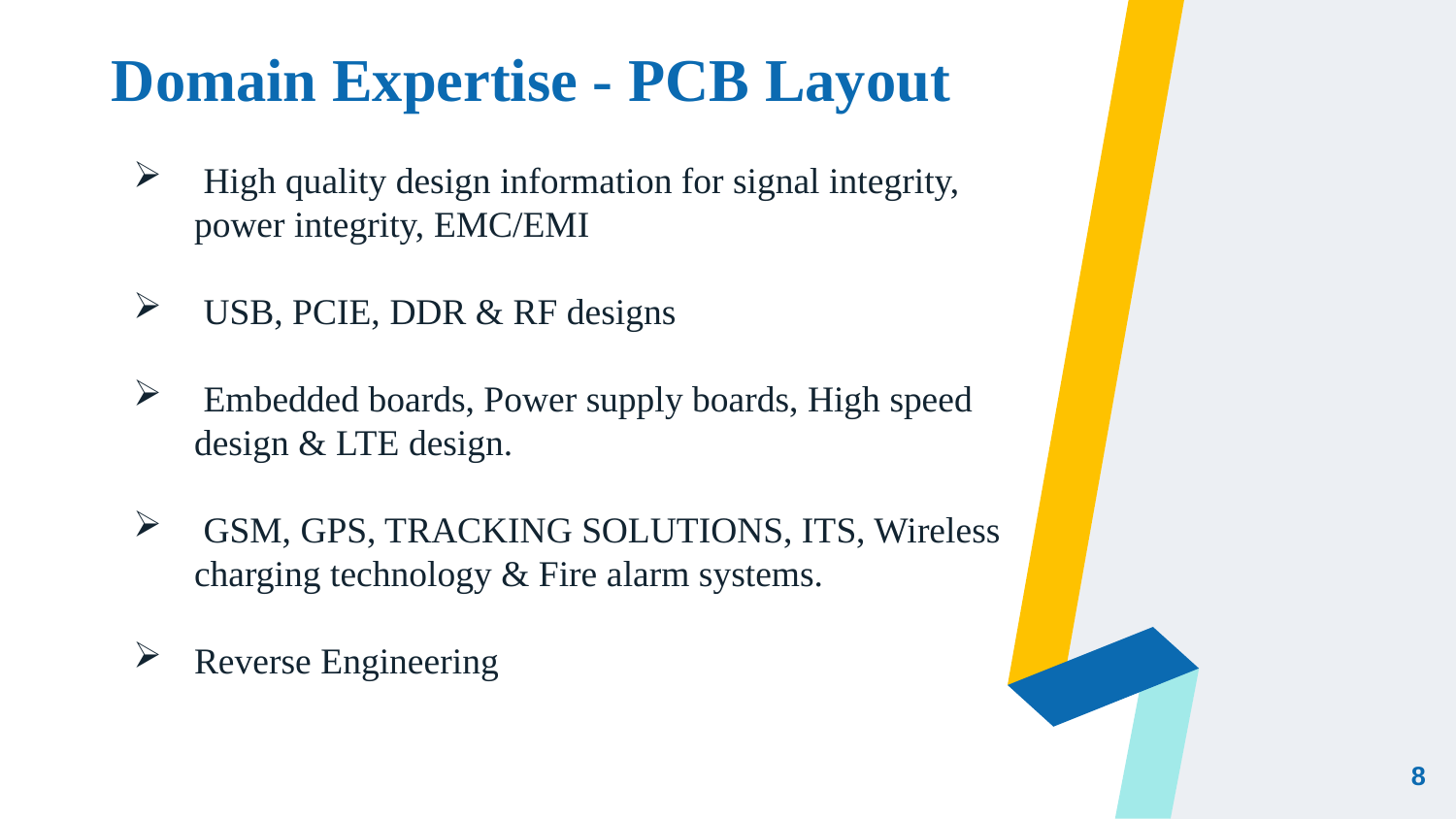

# Domain Expertise - PCB Layout
 High quality design information for signal integrity,    power integrity, EMC/EMI

 USB, PCIE, DDR & RF designs

 Embedded boards, Power supply boards, High speed design & LTE design.

 GSM, GPS, TRACKING SOLUTIONS, ITS, Wireless charging technology & Fire alarm systems.

Reverse Engineering
8